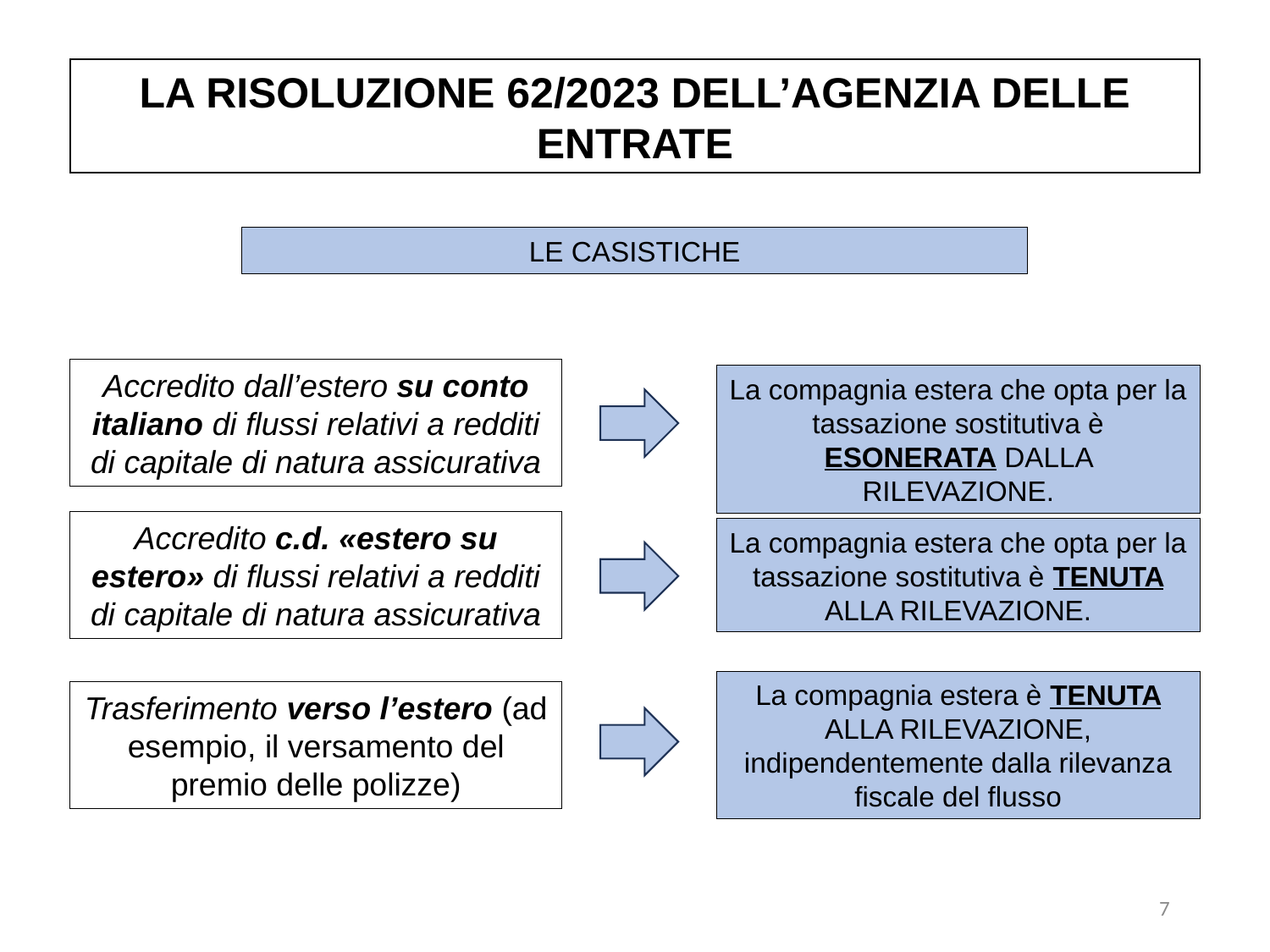

LA RISOLUZIONE 62/2023 DELL’AGENZIA DELLE ENTRATE
LE CASISTICHE
Accredito dall’estero su conto italiano di flussi relativi a redditi di capitale di natura assicurativa
La compagnia estera che opta per la tassazione sostitutiva è ESONERATA DALLA RILEVAZIONE.

Accredito c.d. «estero su estero» di flussi relativi a redditi di capitale di natura assicurativa
La compagnia estera che opta per la tassazione sostitutiva è TENUTA ALLA RILEVAZIONE.

La compagnia estera è TENUTA ALLA RILEVAZIONE, indipendentemente dalla rilevanza fiscale del flusso
Trasferimento verso l’estero (ad esempio, il versamento del premio delle polizze)

7